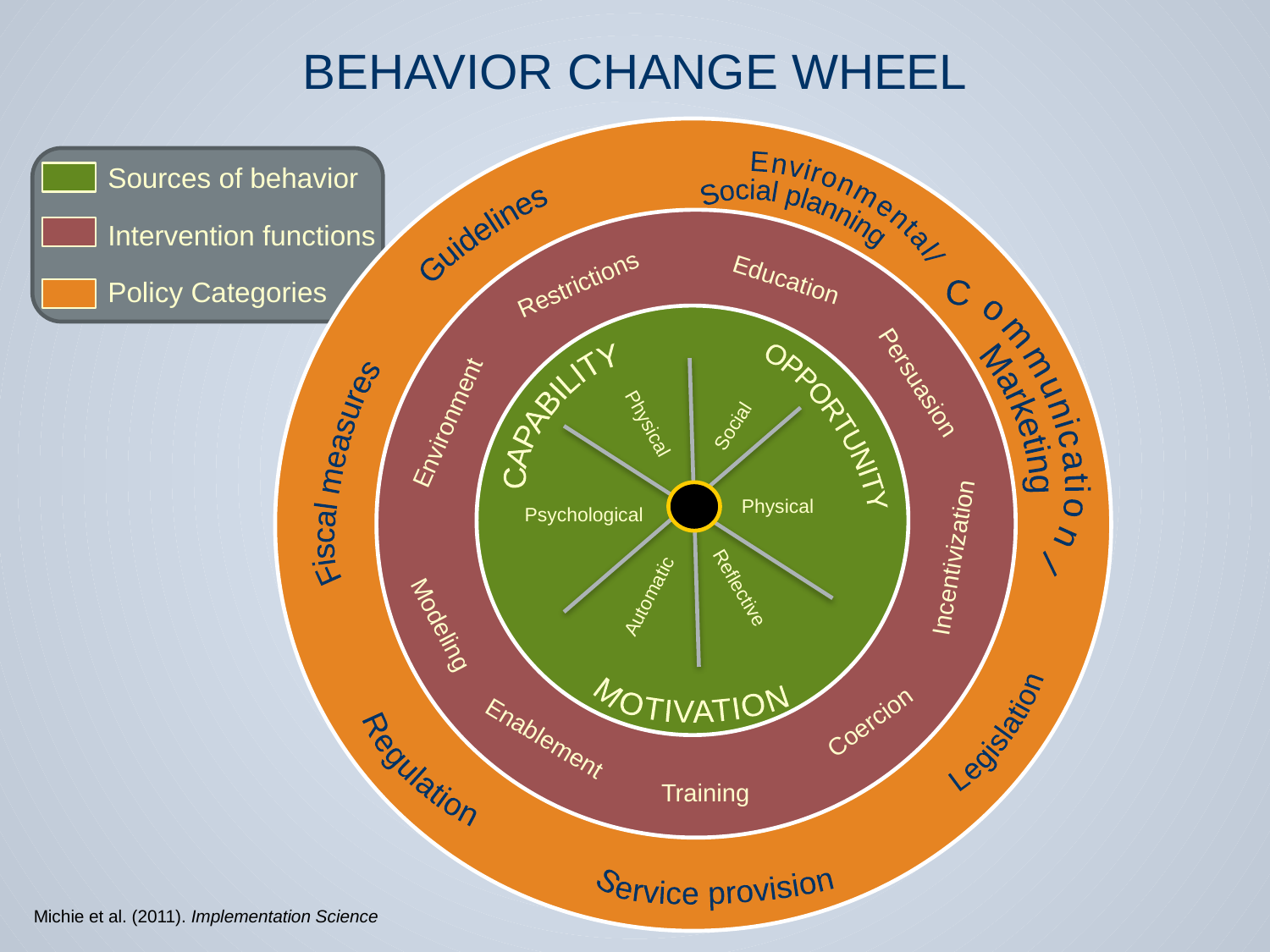

# behavior change Wheel

CAPABILITY
OPPORTUNITY
MOTIVATION
      Environmental/
Social planning
Guidelines
Education
Restrictions
Persuasion
Communication/
Marketing
Environment
Physical
Social
Fiscal measures

Physical
Psychological
Incentivization
Reflective
Automatic
Modeling
Legislation
Coercion
Enablement
Regulation
Training
Service provision

Sources of behavior

Intervention functions

Policy Categories

Michie et al. (2011). Implementation Science